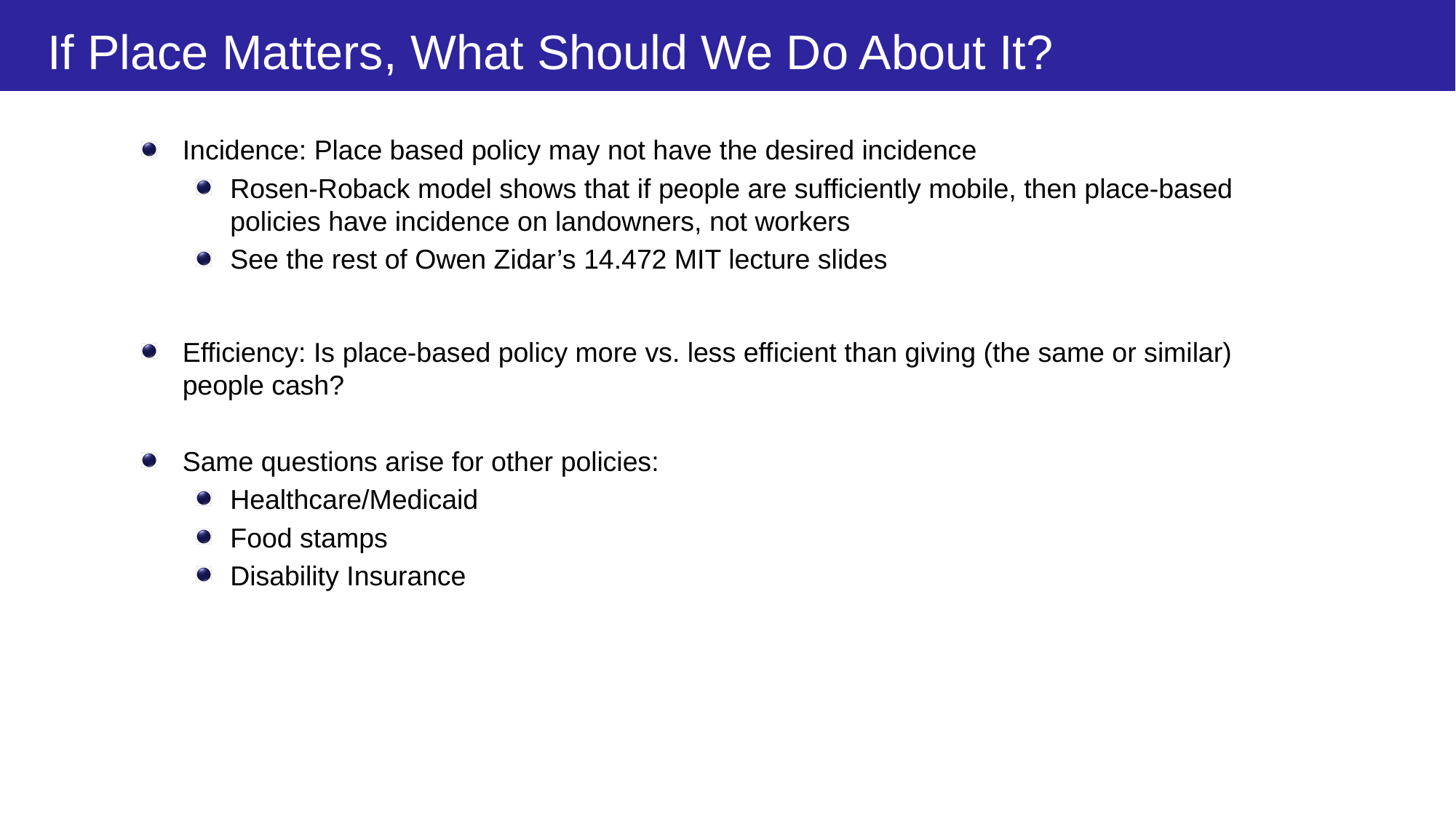

# If Place Matters, What Should We Do About It?
Incidence: Place based policy may not have the desired incidence
Rosen-Roback model shows that if people are sufficiently mobile, then place-based policies have incidence on landowners, not workers
See the rest of Owen Zidar’s 14.472 MIT lecture slides

Efficiency: Is place-based policy more vs. less efficient than giving (the same or similar) people cash?

Same questions arise for other policies:
Healthcare/Medicaid
Food stamps
Disability Insurance